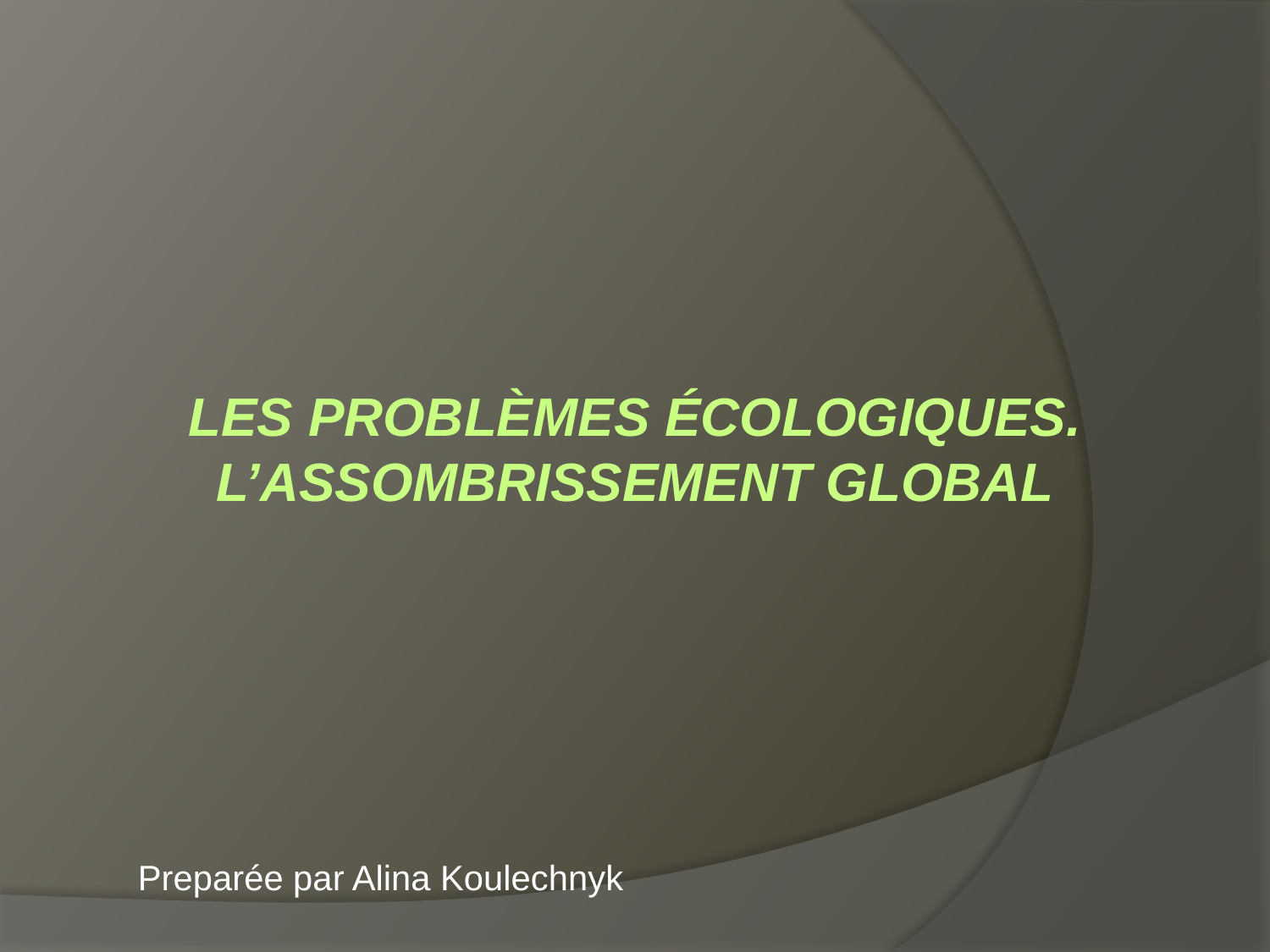

# Les problèmes écologiques. L’Assombrissement global
Preparée par Alina Koulechnyk